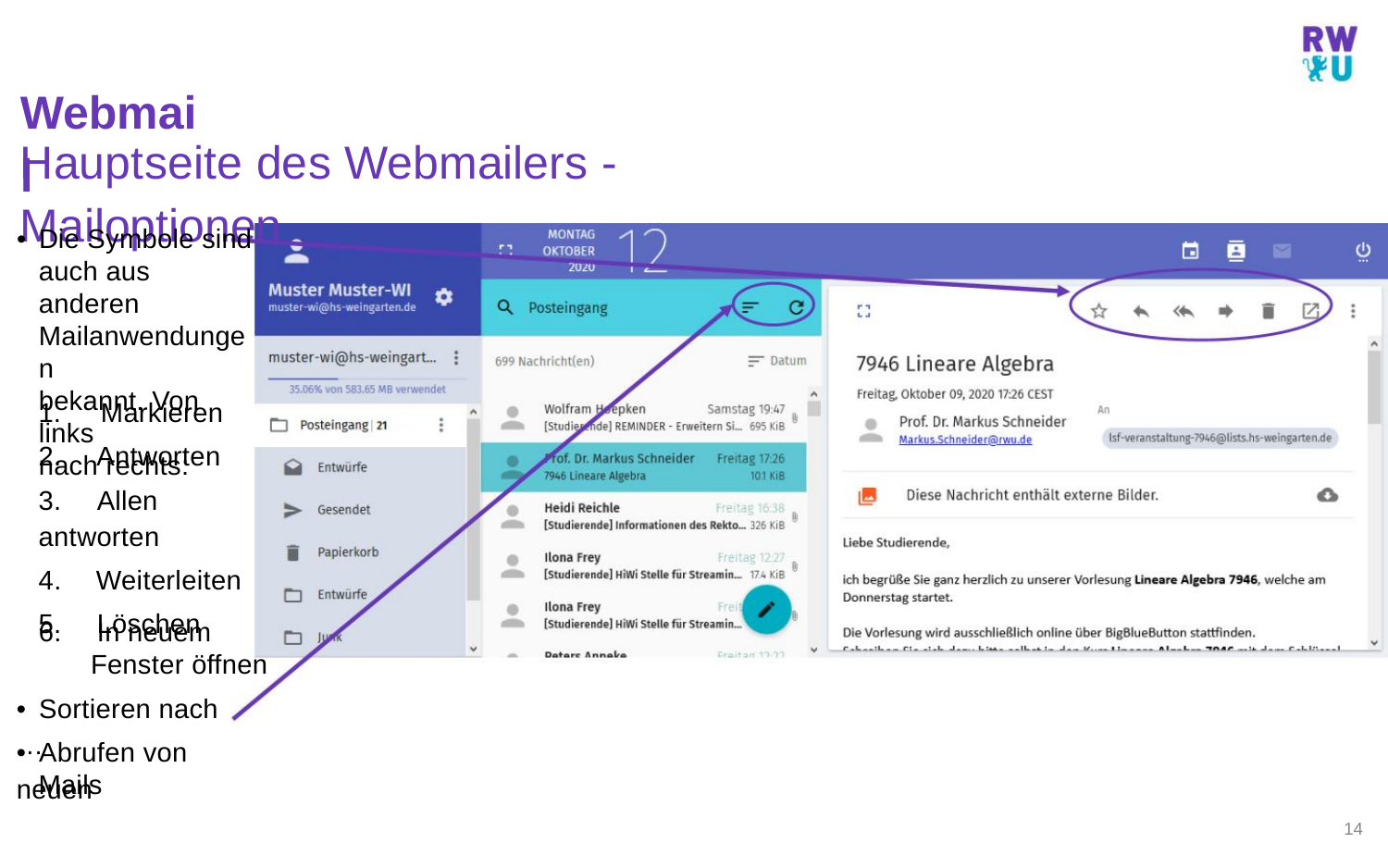

Webmail
Hauptseite des Webmailers - Mailoptionen
• Die Symbole sind
auch aus anderen
Mailanwendungen
bekannt. Von links
nach rechts:
1. Markieren
2. Antworten
3. Allen antworten
4. Weiterleiten
5. Löschen
6. In neuem
Fenster öffnen
• Sortieren nach …
• Abrufen von neuen
Mails
14
M.Sc. Moritz Haag, Einführung ins LSF System
15